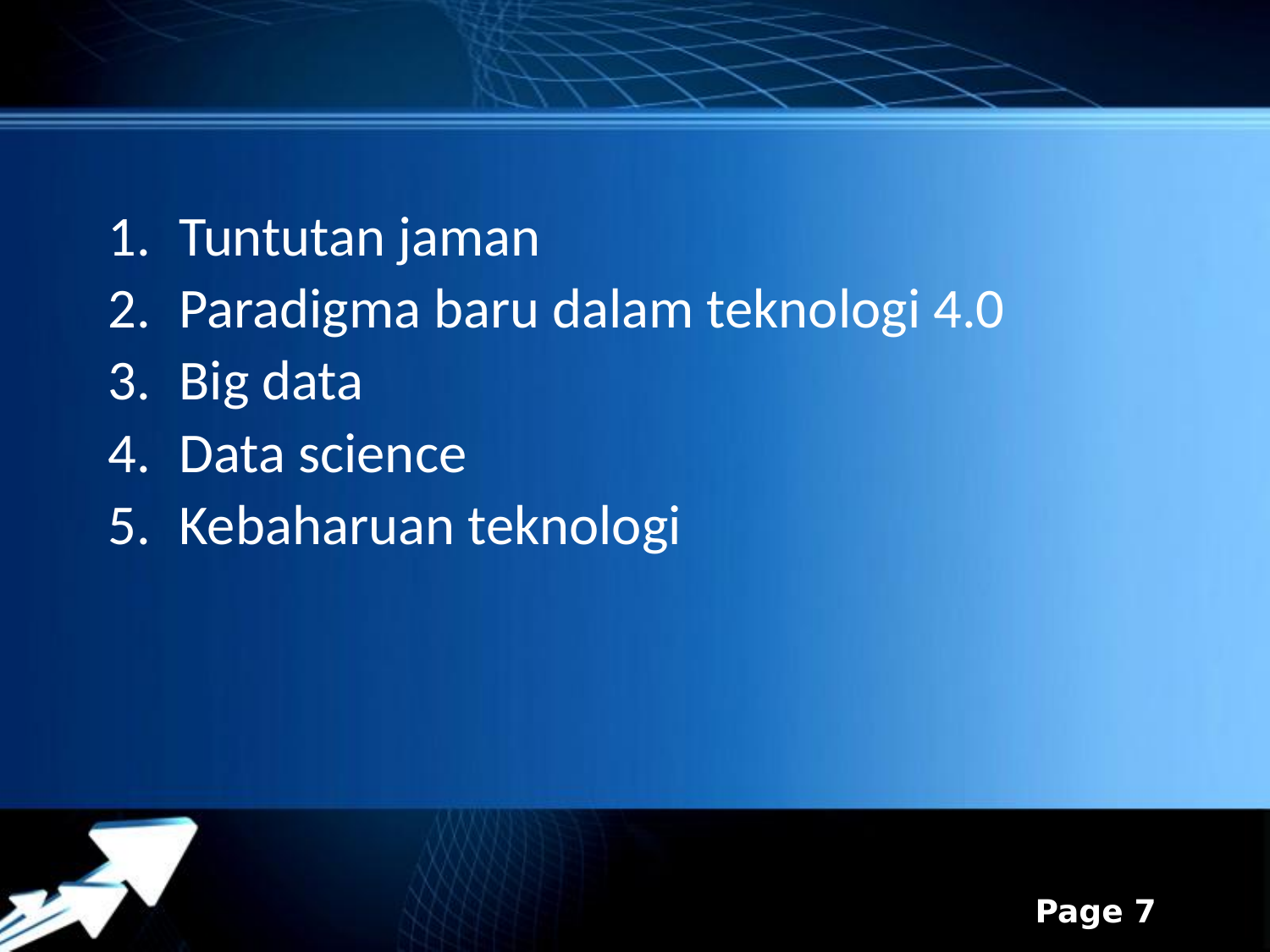

#
Tuntutan jaman
Paradigma baru dalam teknologi 4.0
Big data
Data science
Kebaharuan teknologi